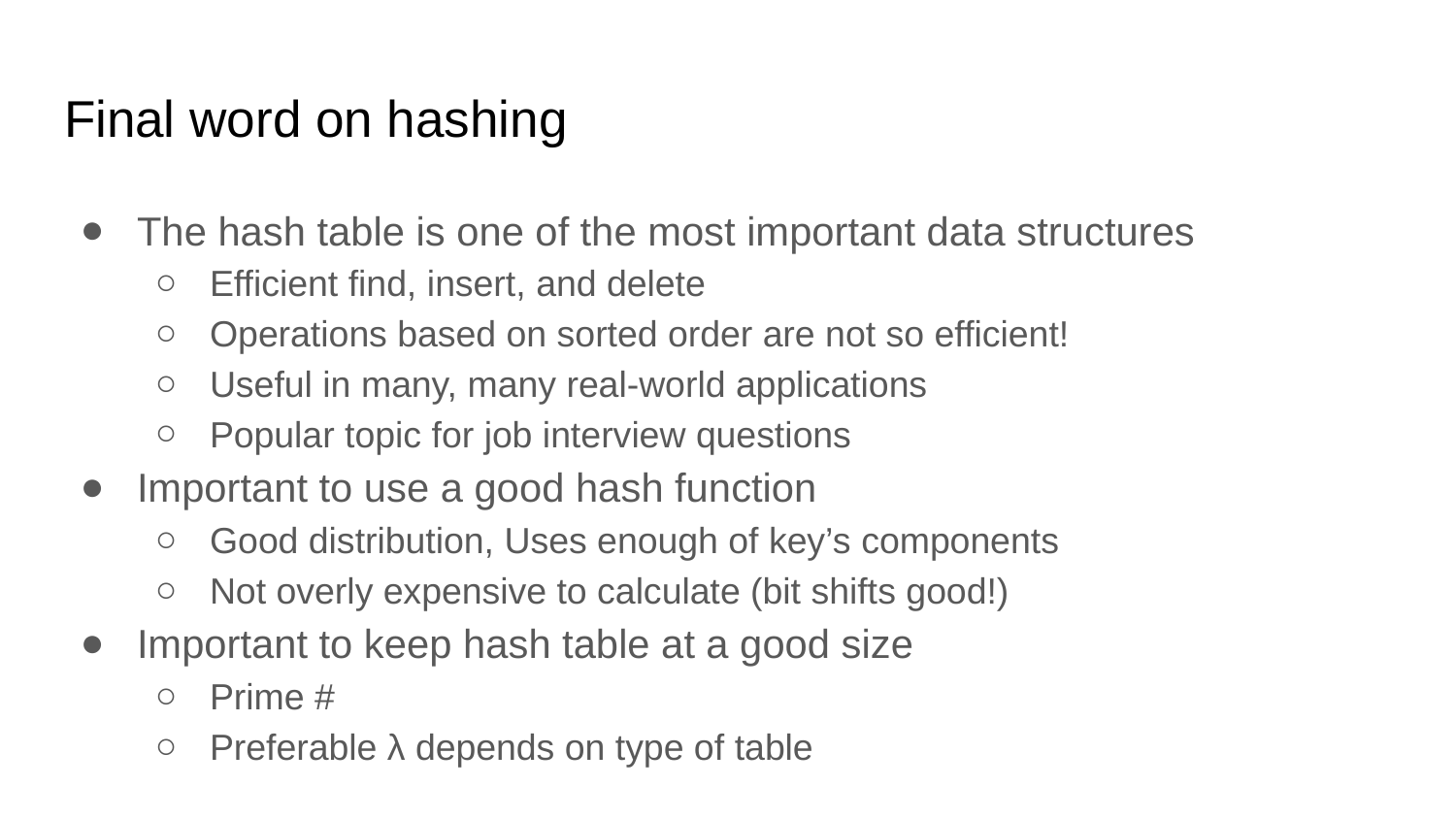

# Final word on hashing
The hash table is one of the most important data structures
Efficient find, insert, and delete
Operations based on sorted order are not so efficient!
Useful in many, many real-world applications
Popular topic for job interview questions
Important to use a good hash function
Good distribution, Uses enough of key’s components
Not overly expensive to calculate (bit shifts good!)
Important to keep hash table at a good size
Prime #
Preferable λ depends on type of table